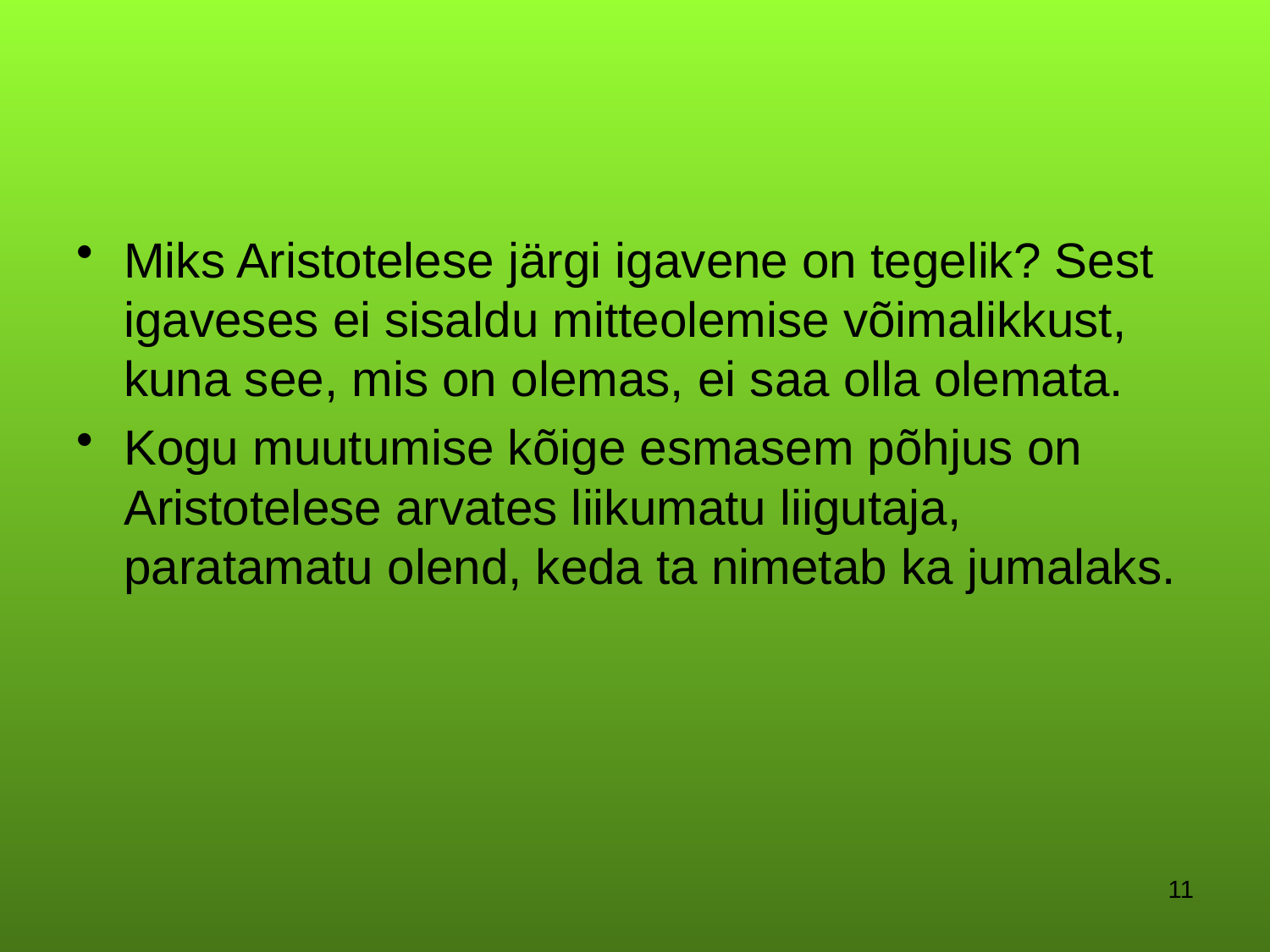

Miks Aristotelese järgi igavene on tegelik? Sest igaveses ei sisaldu mitteolemise võimalikkust, kuna see, mis on olemas, ei saa olla olemata.
Kogu muutumise kõige esmasem põhjus on Aristotelese arvates liikumatu liigutaja, paratamatu olend, keda ta nimetab ka jumalaks.
11